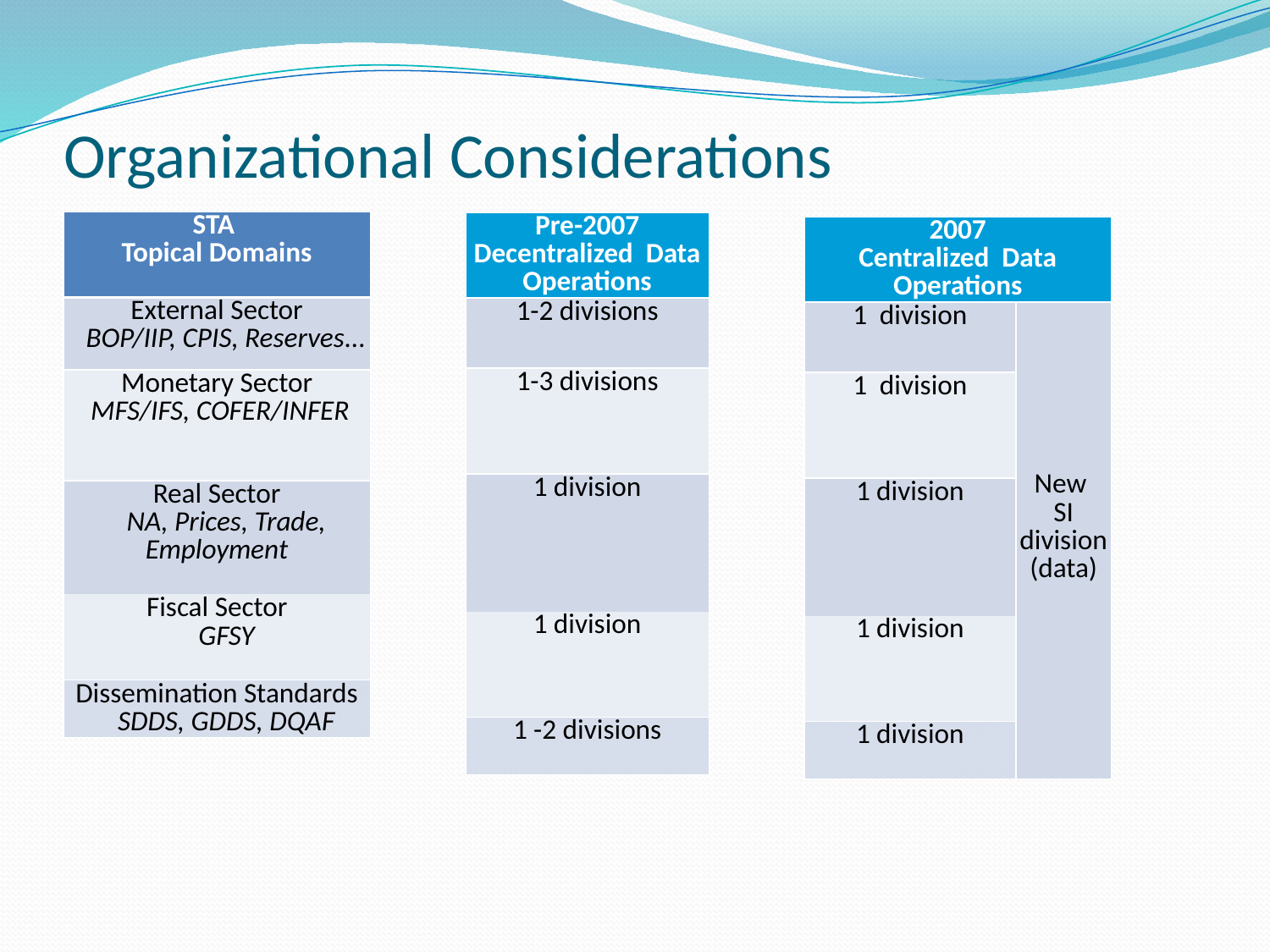

# Organizational Considerations
| STA Topical Domains |
| --- |
| External Sector BOP/IIP, CPIS, Reserves... |
| Monetary Sector MFS/IFS, COFER/INFER |
| Real Sector NA, Prices, Trade, Employment |
| Fiscal Sector GFSY |
| Dissemination Standards SDDS, GDDS, DQAF |
| Pre-2007 Decentralized Data Operations |
| --- |
| 1-2 divisions |
| 1-3 divisions |
| 1 division |
| 1 division |
| 1 -2 divisions |
| 2007 Centralized Data Operations |  |
| --- | --- |
| 1 division | New SI division (data) |
| 1 division |  |
| 1 division |  |
| 1 division |  |
| 1 division |  |